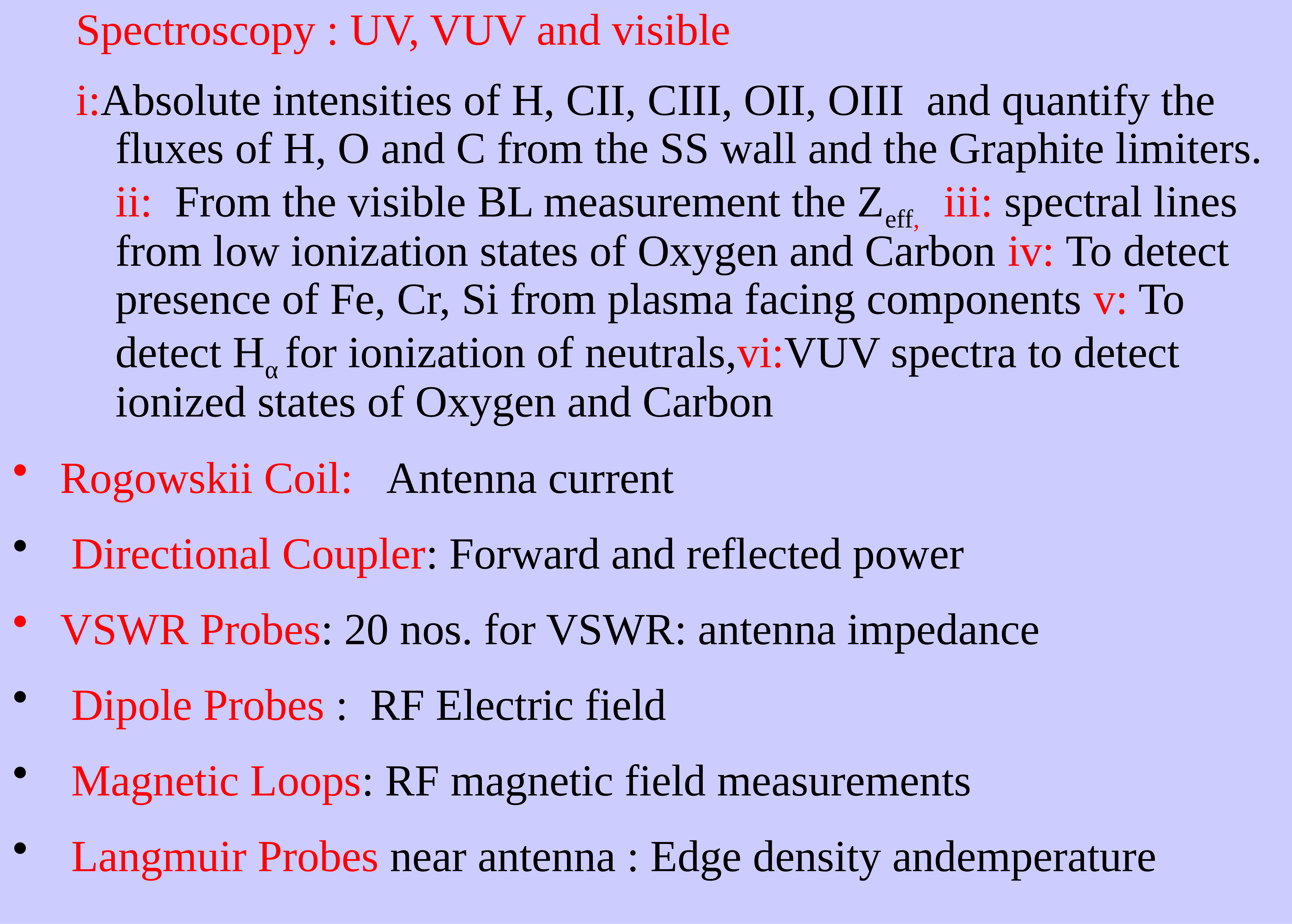

Spectroscopy : UV, VUV and visible
i:Absolute intensities of H, CII, CIII, OII, OIII  and quantify the fluxes of H, O and C from the SS wall and the Graphite limiters. ii:  From the visible BL measurement the Zeff,   iii: spectral lines from low ionization states of Oxygen and Carbon iv: To detect presence of Fe, Cr, Si from plasma facing components v: To detect Hα for ionization of neutrals,vi:VUV spectra to detect ionized states of Oxygen and Carbon
Rogowskii Coil:   Antenna current
 Directional Coupler: Forward and reflected power
VSWR Probes: 20 nos. for VSWR: antenna impedance
 Dipole Probes :  RF Electric field
 Magnetic Loops: RF magnetic field measurements
 Langmuir Probes near antenna : Edge density andemperature